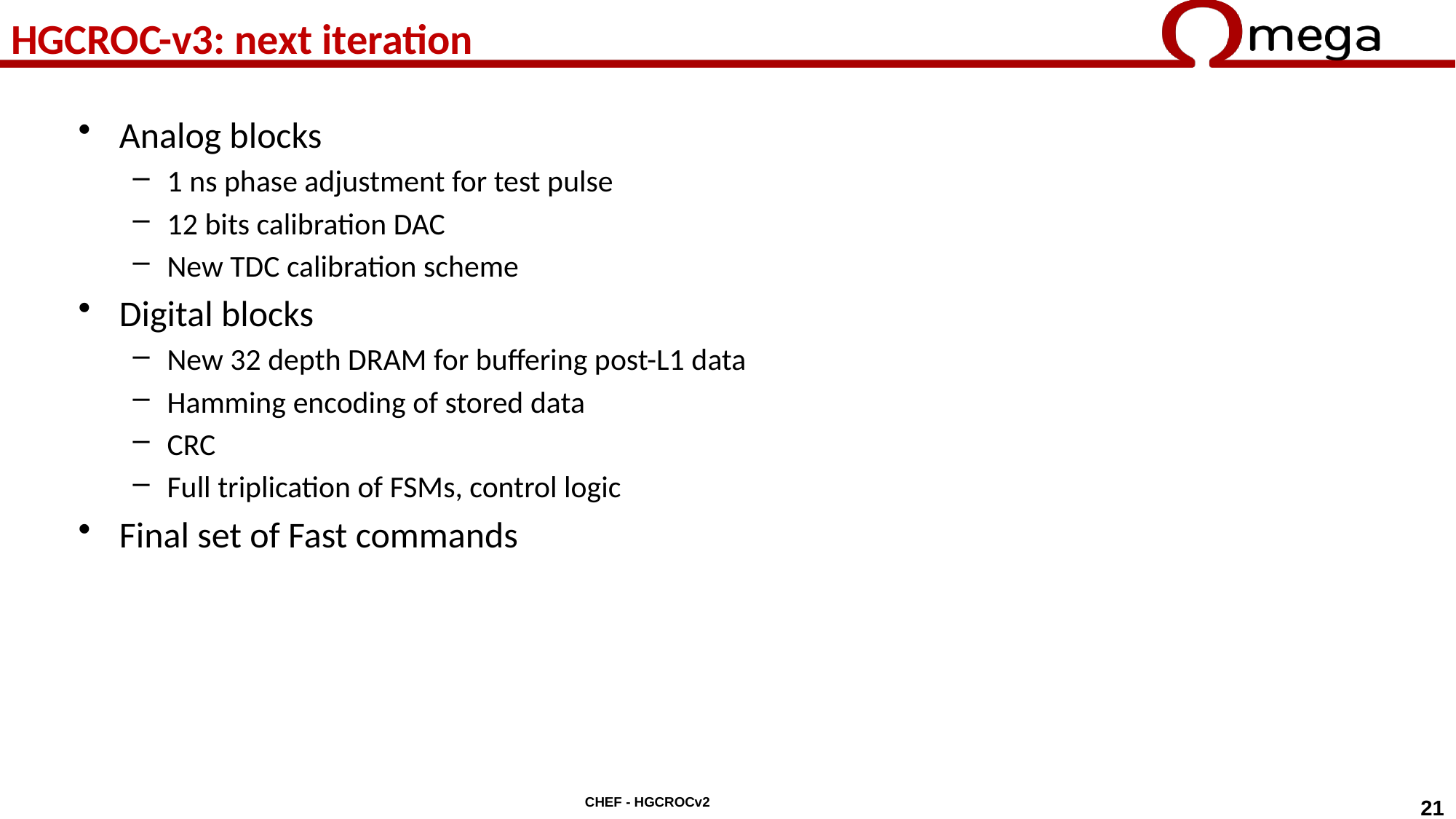

# HGCROC-v3: next iteration
Analog blocks
1 ns phase adjustment for test pulse
12 bits calibration DAC
New TDC calibration scheme
Digital blocks
New 32 depth DRAM for buffering post-L1 data
Hamming encoding of stored data
CRC
Full triplication of FSMs, control logic
Final set of Fast commands
CHEF - HGCROCv2
21